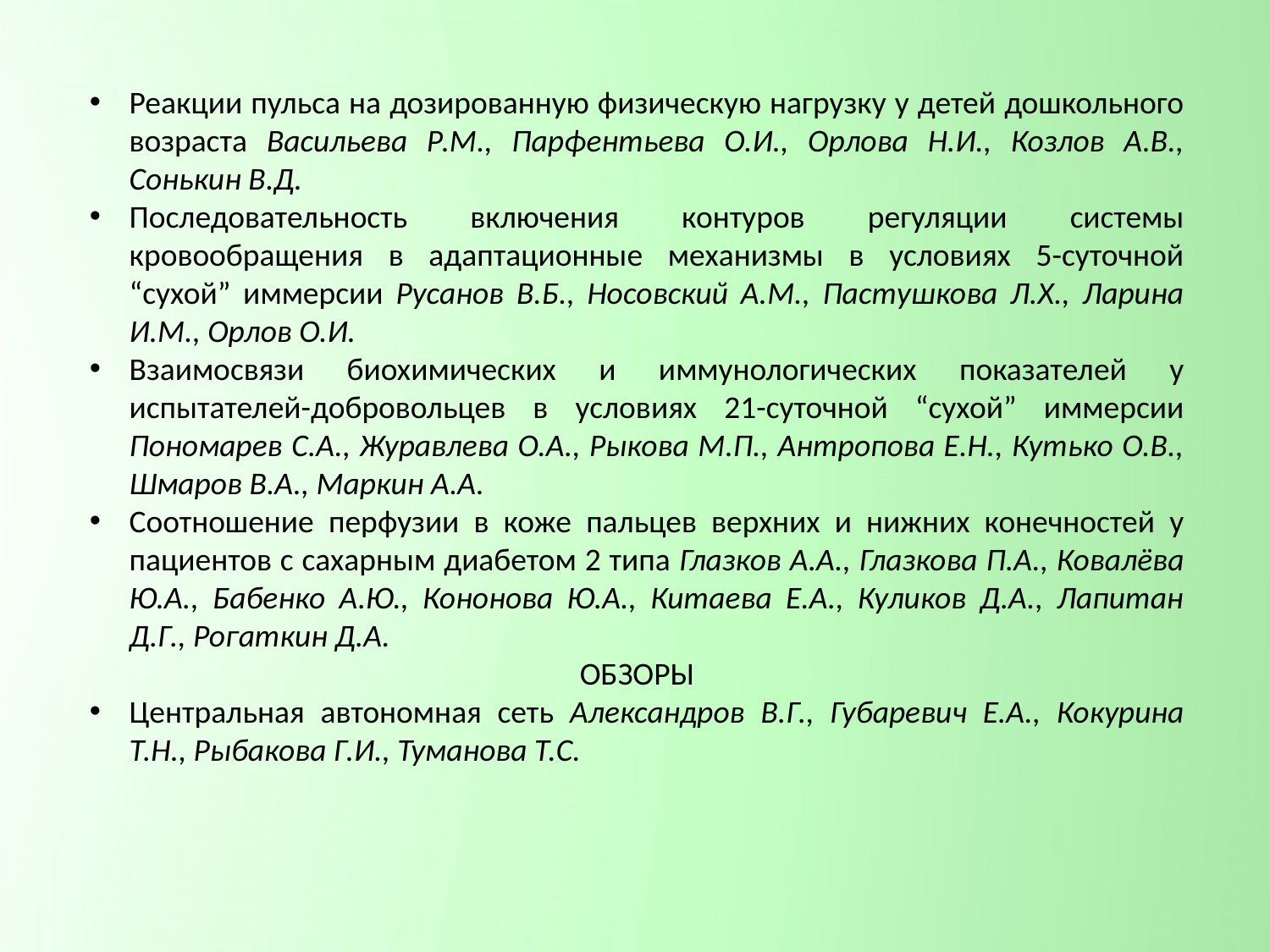

Реакции пульса на дозированную физическую нагрузку у детей дошкольного возраста Васильева Р.М., Парфентьева О.И., Орлова Н.И., Козлов А.В., Сонькин В.Д.
Последовательность включения контуров регуляции системы кровообращения в адаптационные механизмы в условиях 5-суточной “сухой” иммерсии Русанов В.Б., Носовский А.М., Пастушкова Л.Х., Ларина И.М., Орлов О.И.
Взаимосвязи биохимических и иммунологических показателей у испытателей-добровольцев в условиях 21-суточной “сухой” иммерсии Пономарев С.А., Журавлева О.А., Рыкова М.П., Антропова Е.Н., Кутько О.В., Шмаров В.А., Маркин А.А.
Соотношение перфузии в коже пальцев верхних и нижних конечностей у пациентов с сахарным диабетом 2 типа Глазков А.А., Глазкова П.А., Ковалёва Ю.А., Бабенко А.Ю., Кононова Ю.А., Китаева Е.А., Куликов Д.А., Лапитан Д.Г., Рогаткин Д.А.
ОБЗОРЫ
Центральная автономная сеть Александров В.Г., Губаревич Е.А., Кокурина Т.Н., Рыбакова Г.И., Туманова Т.С.